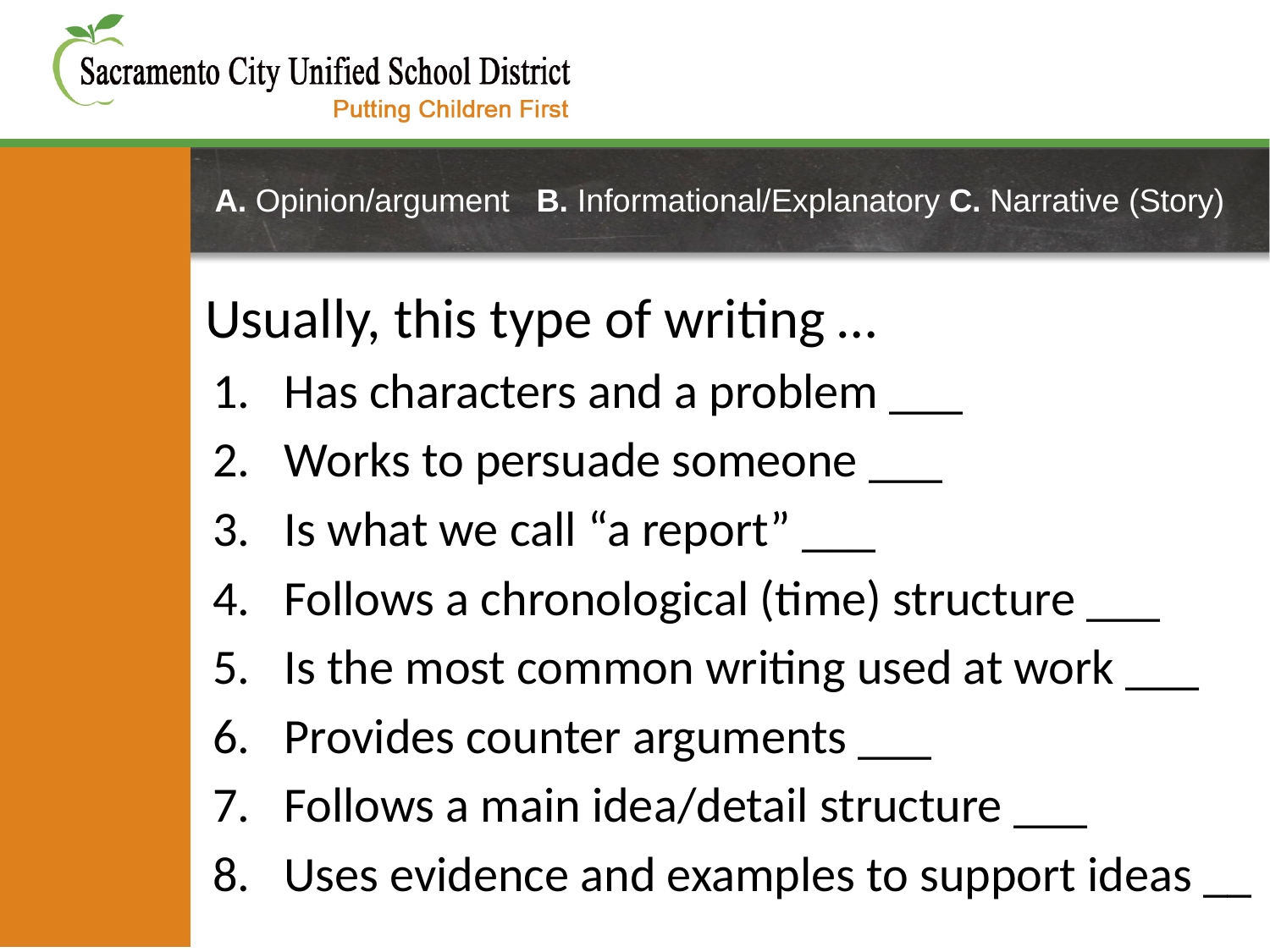

# A. Opinion/argument   B. Informational/Explanatory C. Narrative (Story)
Usually, this type of writing …
Has characters and a problem ___
Works to persuade someone ___
Is what we call “a report” ___
Follows a chronological (time) structure ___
Is the most common writing used at work ___
Provides counter arguments ___
Follows a main idea/detail structure ___
Uses evidence and examples to support ideas __